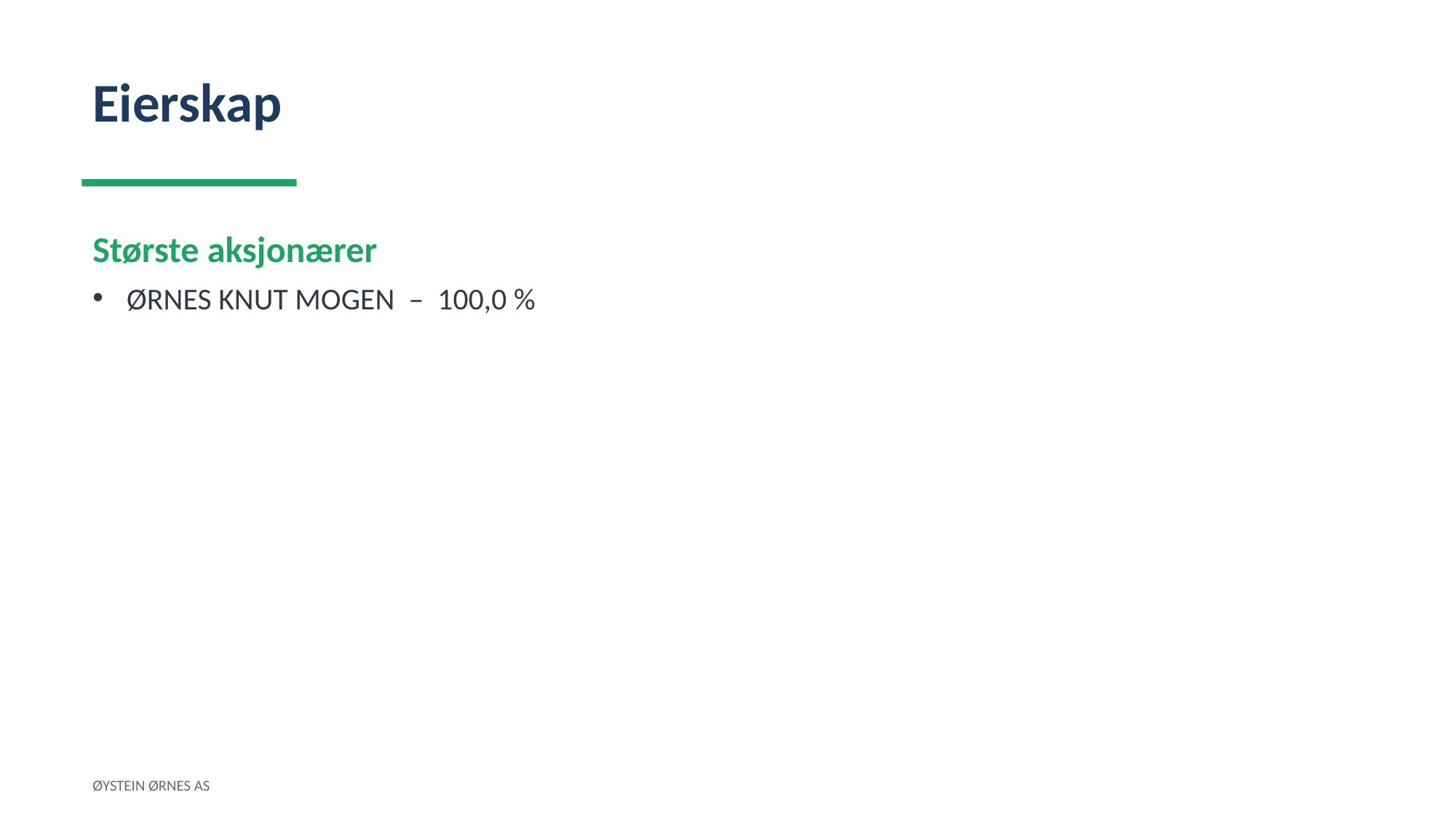

Eierskap

Største aksjonærer
ØRNES KNUT MOGEN  –  100,0 %
ØYSTEIN ØRNES AS